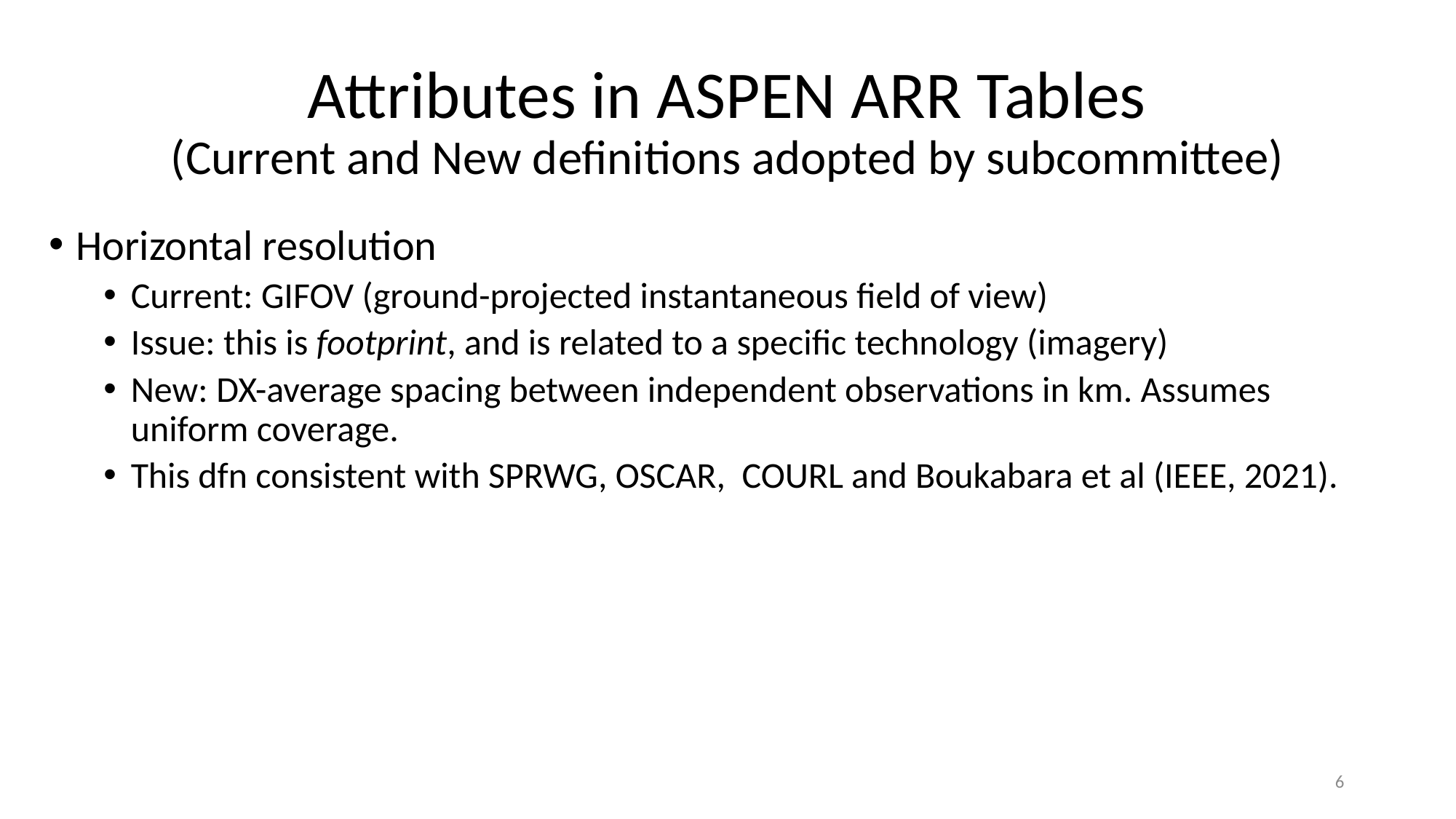

# Attributes in ASPEN ARR Tables (Current and New definitions adopted by subcommittee)
Horizontal resolution
Current: GIFOV (ground-projected instantaneous field of view)
Issue: this is footprint, and is related to a specific technology (imagery)
New: DX-average spacing between independent observations in km. Assumes uniform coverage.
This dfn consistent with SPRWG, OSCAR,  COURL and Boukabara et al (IEEE, 2021).
6